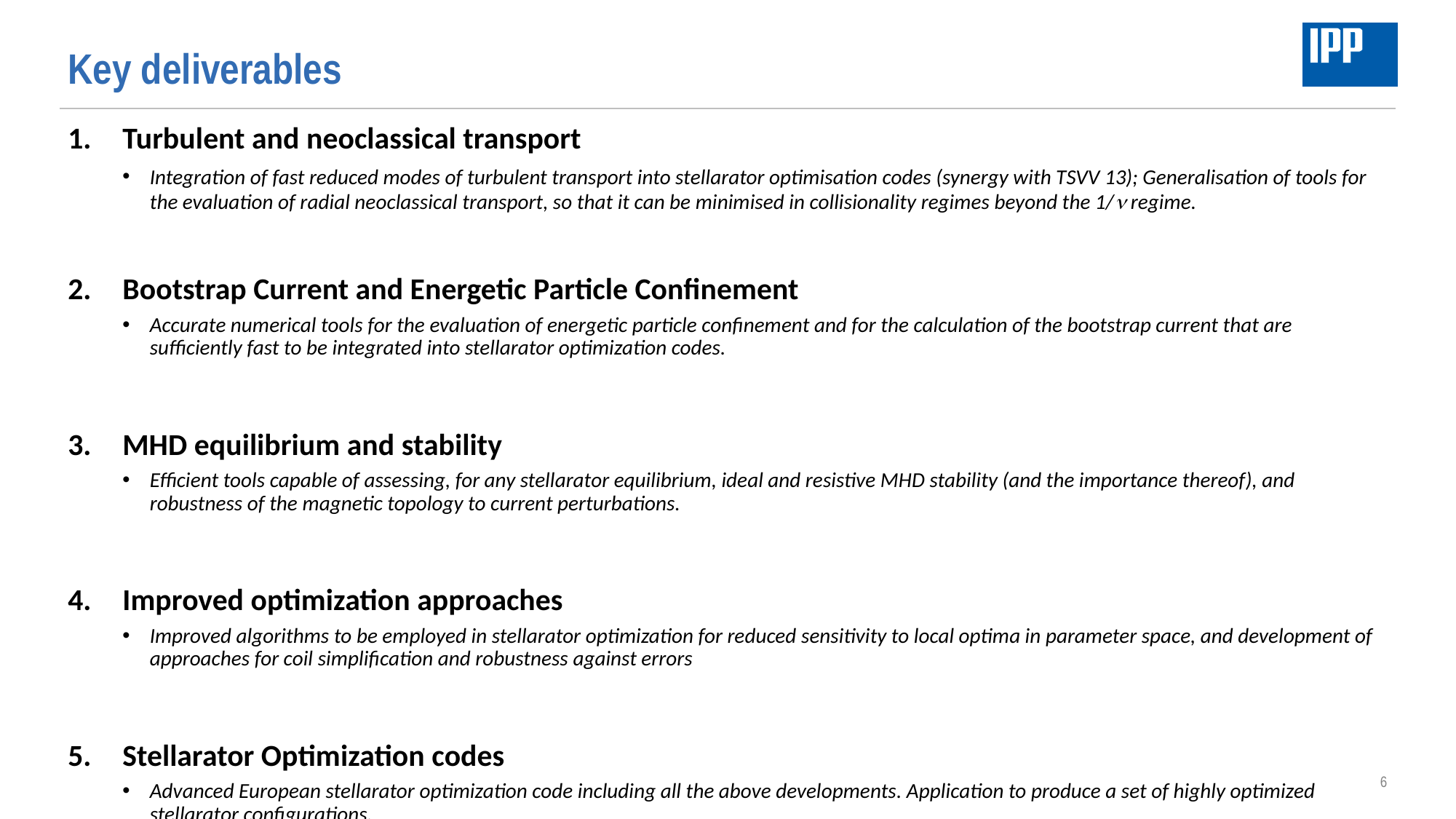

# Key deliverables
Turbulent and neoclassical transport
Integration of fast reduced modes of turbulent transport into stellarator optimisation codes (synergy with TSVV 13); Generalisation of tools for the evaluation of radial neoclassical transport, so that it can be minimised in collisionality regimes beyond the 1/ν regime.

Bootstrap Current and Energetic Particle Confinement
Accurate numerical tools for the evaluation of energetic particle confinement and for the calculation of the bootstrap current that are sufficiently fast to be integrated into stellarator optimization codes.

MHD equilibrium and stability
Efficient tools capable of assessing, for any stellarator equilibrium, ideal and resistive MHD stability (and the importance thereof), and robustness of the magnetic topology to current perturbations.

Improved optimization approaches
Improved algorithms to be employed in stellarator optimization for reduced sensitivity to local optima in parameter space, and development of approaches for coil simplification and robustness against errors

Stellarator Optimization codes
Advanced European stellarator optimization code including all the above developments. Application to produce a set of highly optimized stellarator configurations.
6